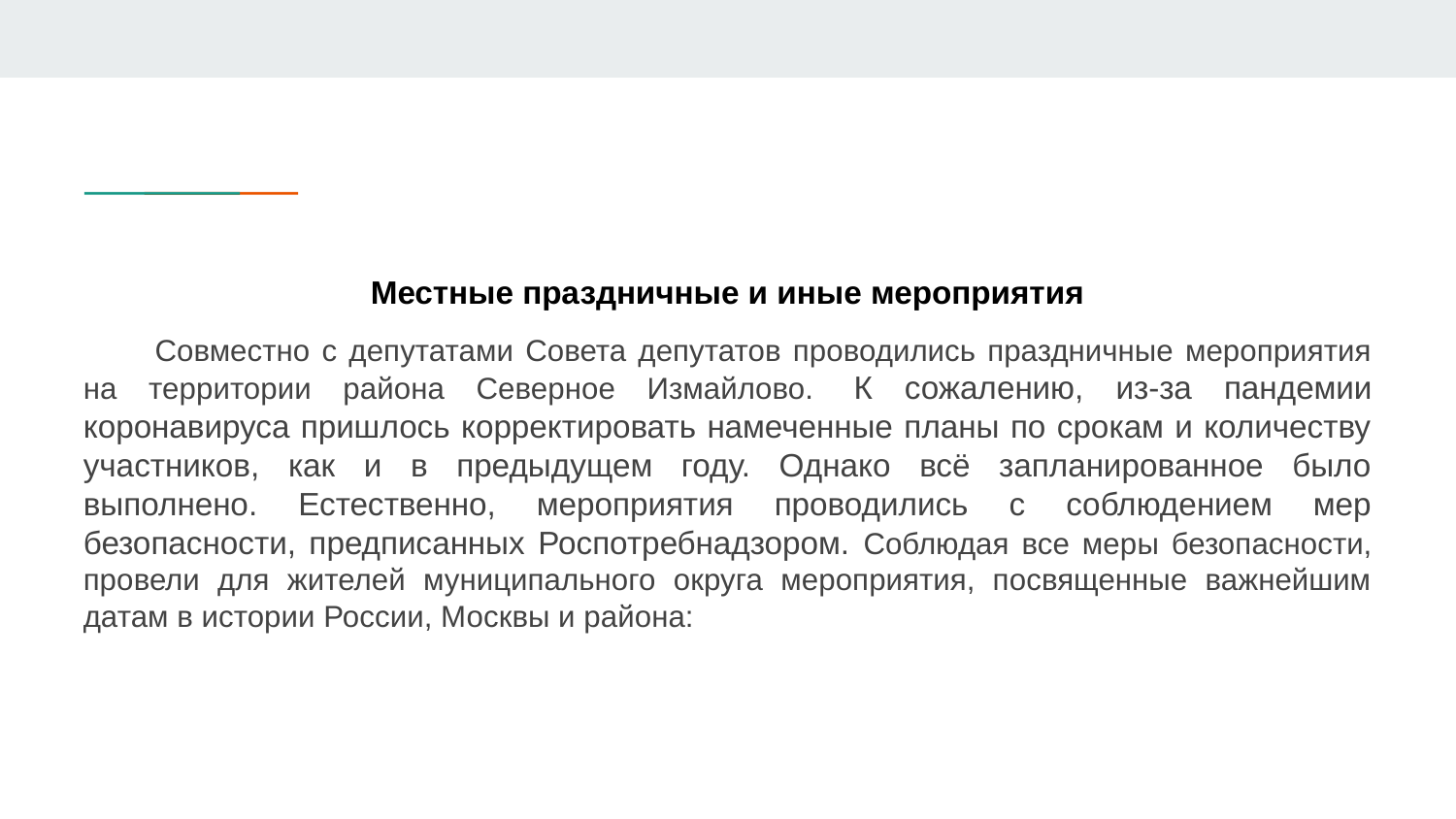

Местные праздничные и иные мероприятия
Совместно с депутатами Совета депутатов проводились праздничные мероприятия на территории района Северное Измайлово.  К сожалению, из-за пандемии коронавируса пришлось корректировать намеченные планы по срокам и количеству участников, как и в предыдущем году. Однако всё запланированное было выполнено. Естественно, мероприятия проводились с соблюдением мер безопасности, предписанных Роспотребнадзором. Соблюдая все меры безопасности, провели для жителей муниципального округа мероприятия, посвященные важнейшим датам в истории России, Москвы и района: